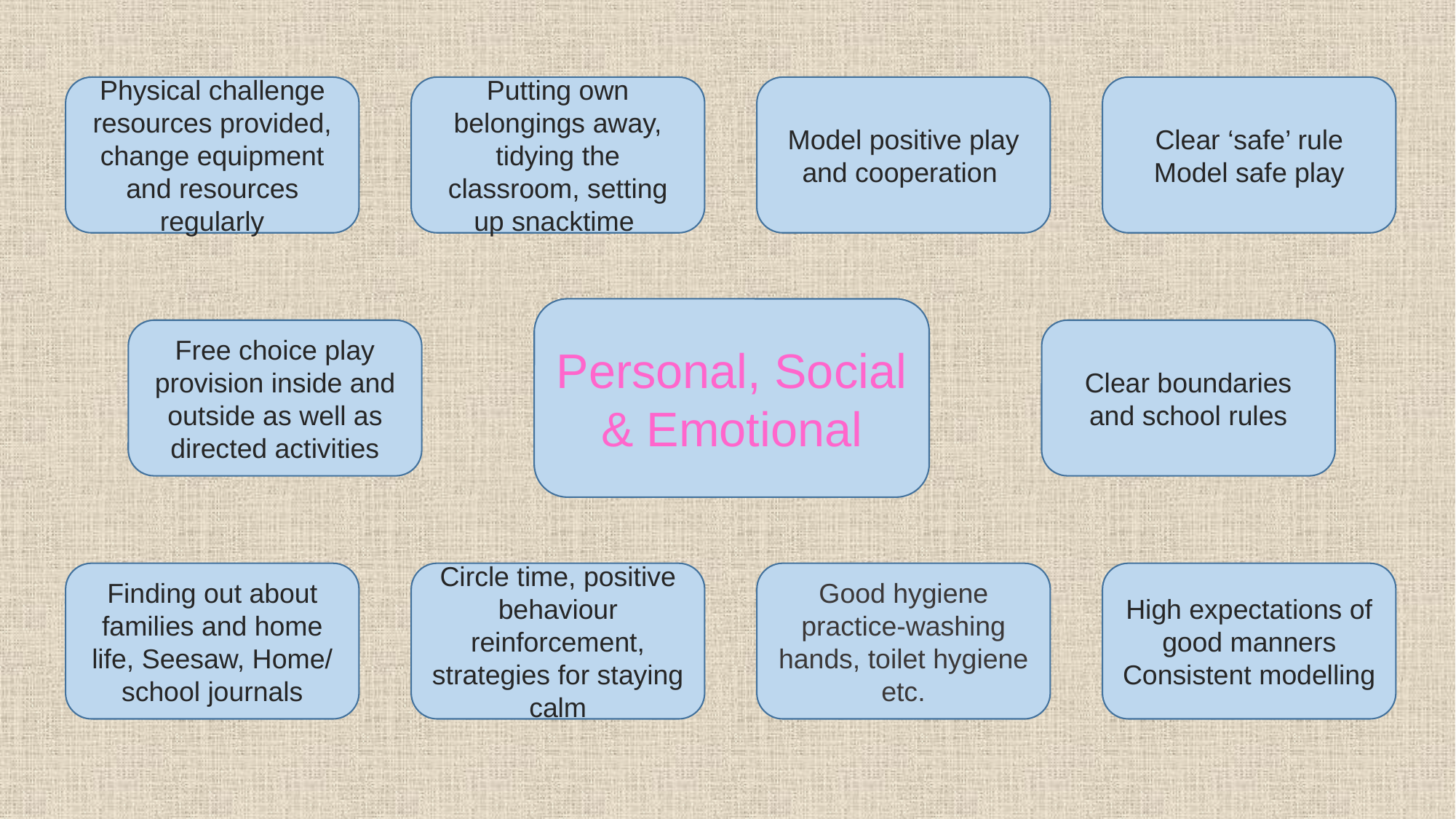

Physical challenge resources provided, change equipment and resources regularly
Putting own belongings away, tidying the classroom, setting up snacktime
Model positive play and cooperation
Clear ‘safe’ rule
Model safe play
Personal, Social & Emotional
Free choice play provision inside and outside as well as directed activities

Clear boundaries and school rules

Finding out about families and home life, Seesaw, Home/ school journals
Circle time, positive behaviour reinforcement, strategies for staying calm
Good hygiene practice-washing hands, toilet hygiene etc.
High expectations of good manners
Consistent modelling